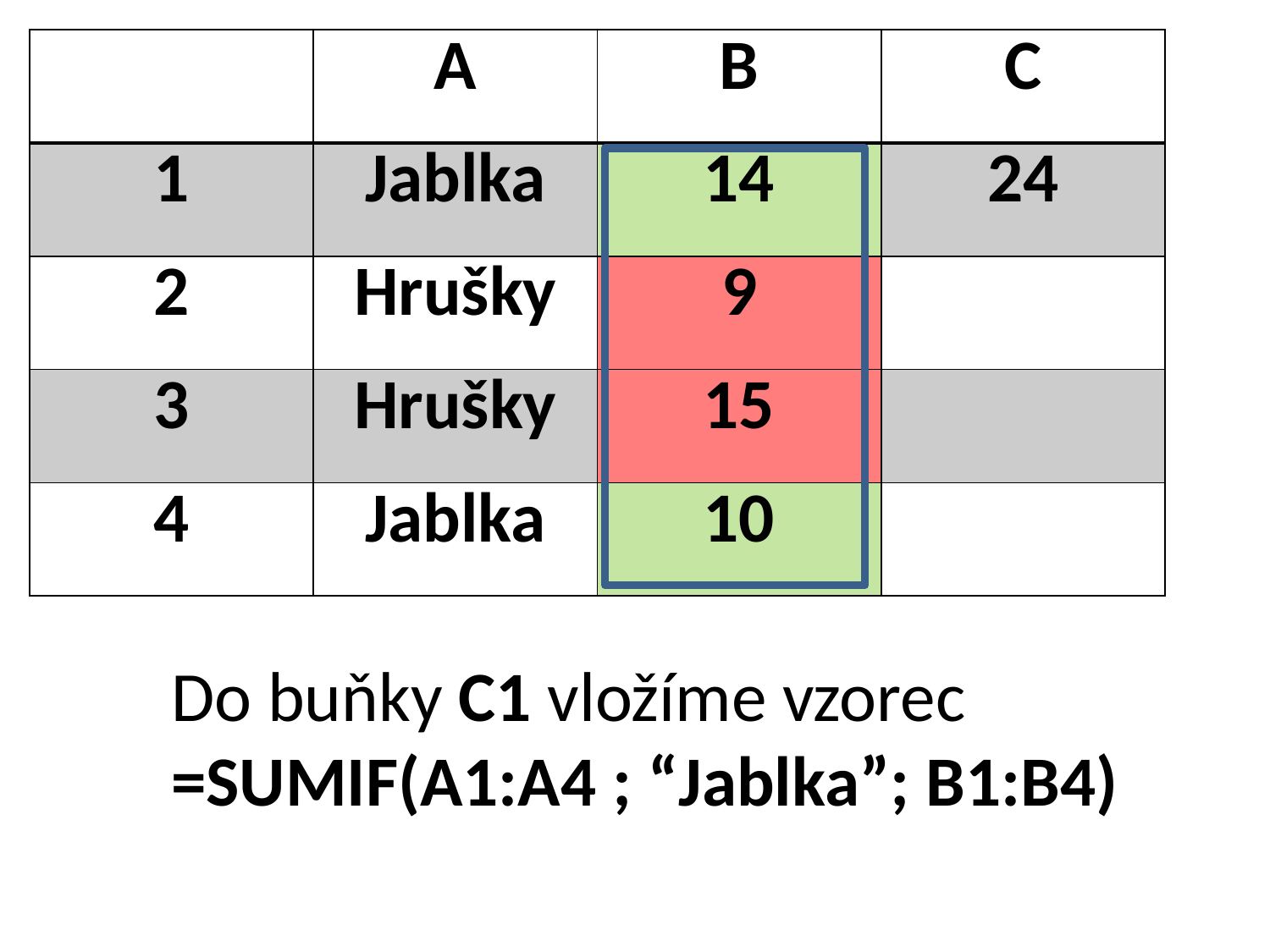

|  | A | B | C |
| --- | --- | --- | --- |
| 1 | Jablka | 14 | 24 |
| 2 | Hrušky | 9 |  |
| 3 | Hrušky | 15 |  |
| 4 | Jablka | 10 |  |

Do buňky C1 vložíme vzorec =SUMIF(A1:A4 ; “Jablka”; B1:B4)